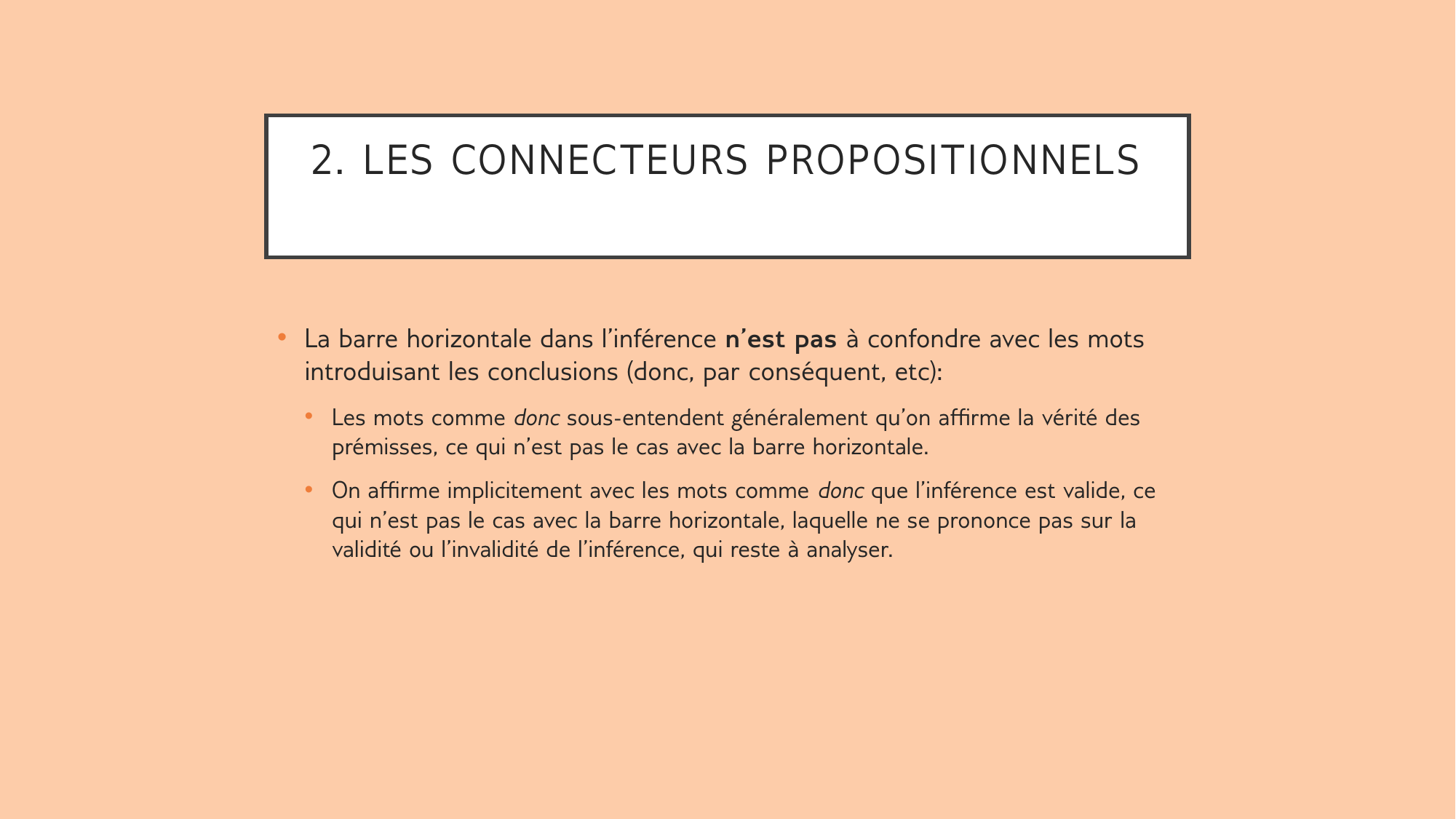

# 2. Les connecteurs propositionnels
La barre horizontale dans l’inférence n’est pas à confondre avec les mots introduisant les conclusions (donc, par conséquent, etc):
Les mots comme donc sous-entendent généralement qu’on affirme la vérité des prémisses, ce qui n’est pas le cas avec la barre horizontale.
On affirme implicitement avec les mots comme donc que l’inférence est valide, ce qui n’est pas le cas avec la barre horizontale, laquelle ne se prononce pas sur la validité ou l’invalidité de l’inférence, qui reste à analyser.